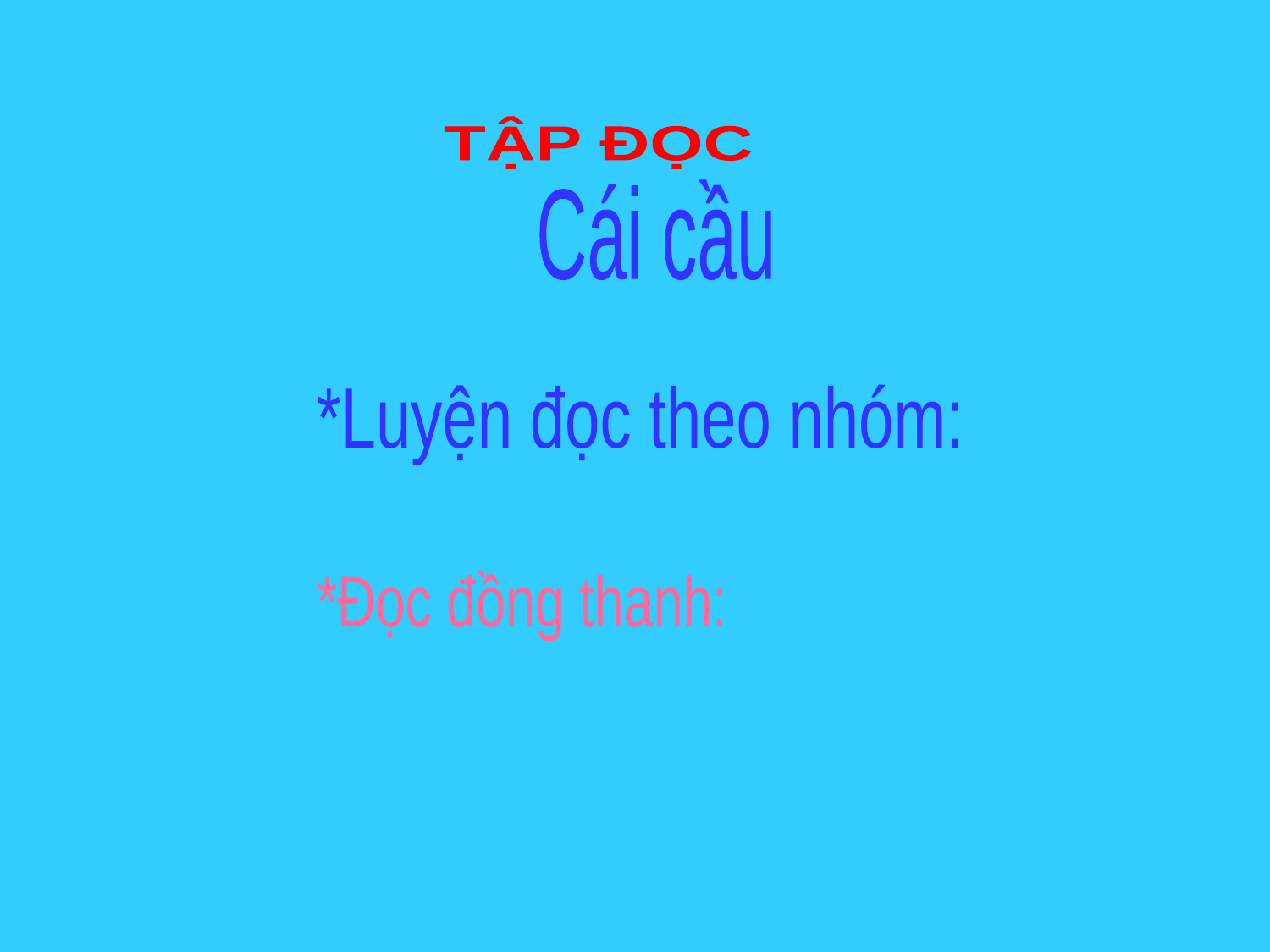

TẬP ĐỌC
Cái cầu
*Luyện đọc theo nhóm:
*Đọc đồng thanh: